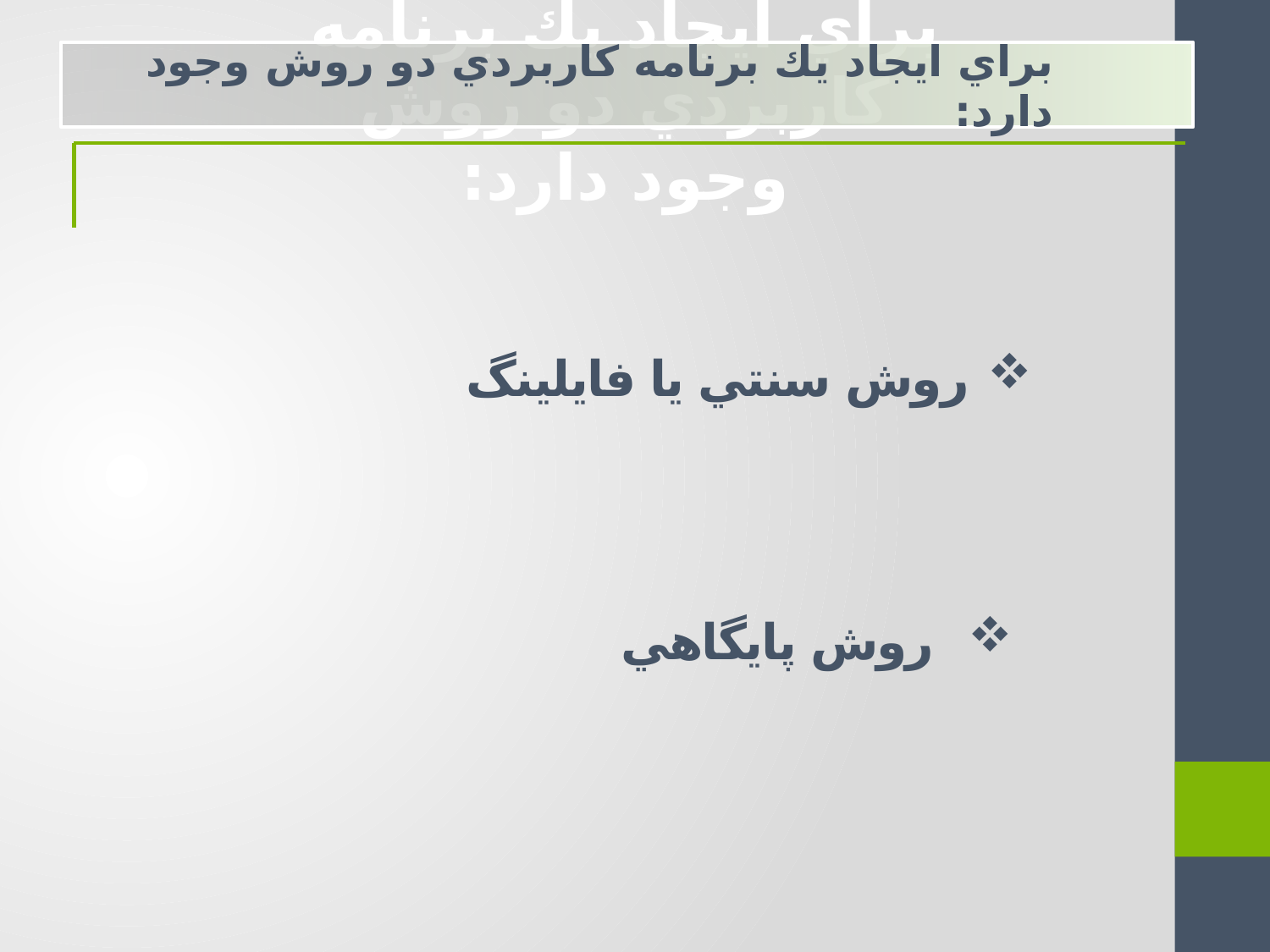

براي ايجاد يك برنامه كاربردي دو روش وجود دارد:
براي ايجاد يك برنامه كاربردي دو روش وجود دارد:
روش سنتي يا فايلينگ
 روش پايگاهي